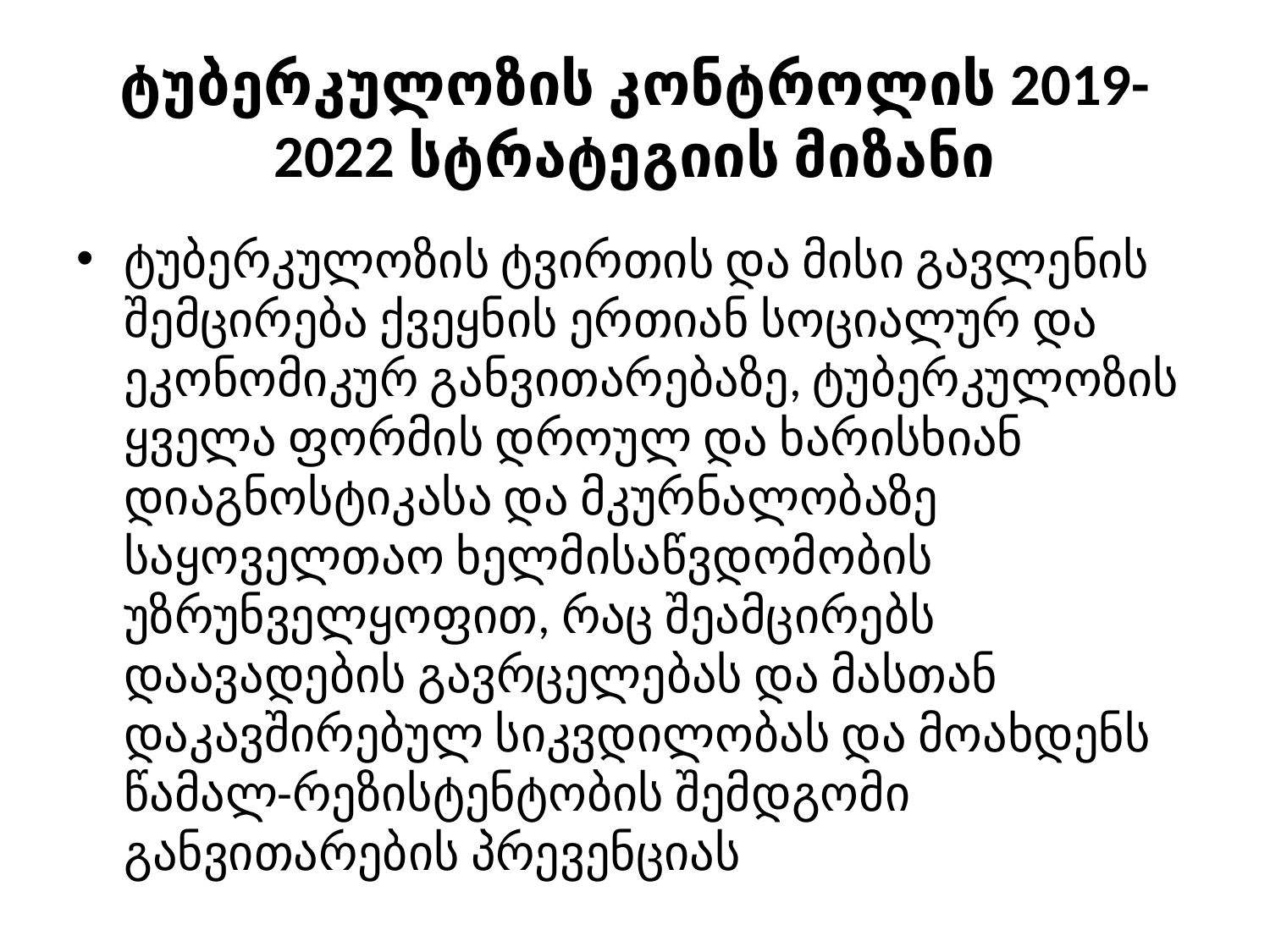

# ტუბერკულოზის კონტროლის 2019-2022 სტრატეგიის მიზანი
ტუბერკულოზის ტვირთის და მისი გავლენის შემცირება ქვეყნის ერთიან სოციალურ და ეკონომიკურ განვითარებაზე, ტუბერკულოზის ყველა ფორმის დროულ და ხარისხიან დიაგნოსტიკასა და მკურნალობაზე  საყოველთაო ხელმისაწვდომობის უზრუნველყოფით, რაც შეამცირებს დაავადების გავრცელებას და მასთან დაკავშირებულ სიკვდილობას და მოახდენს წამალ-რეზისტენტობის შემდგომი განვითარების პრევენციას